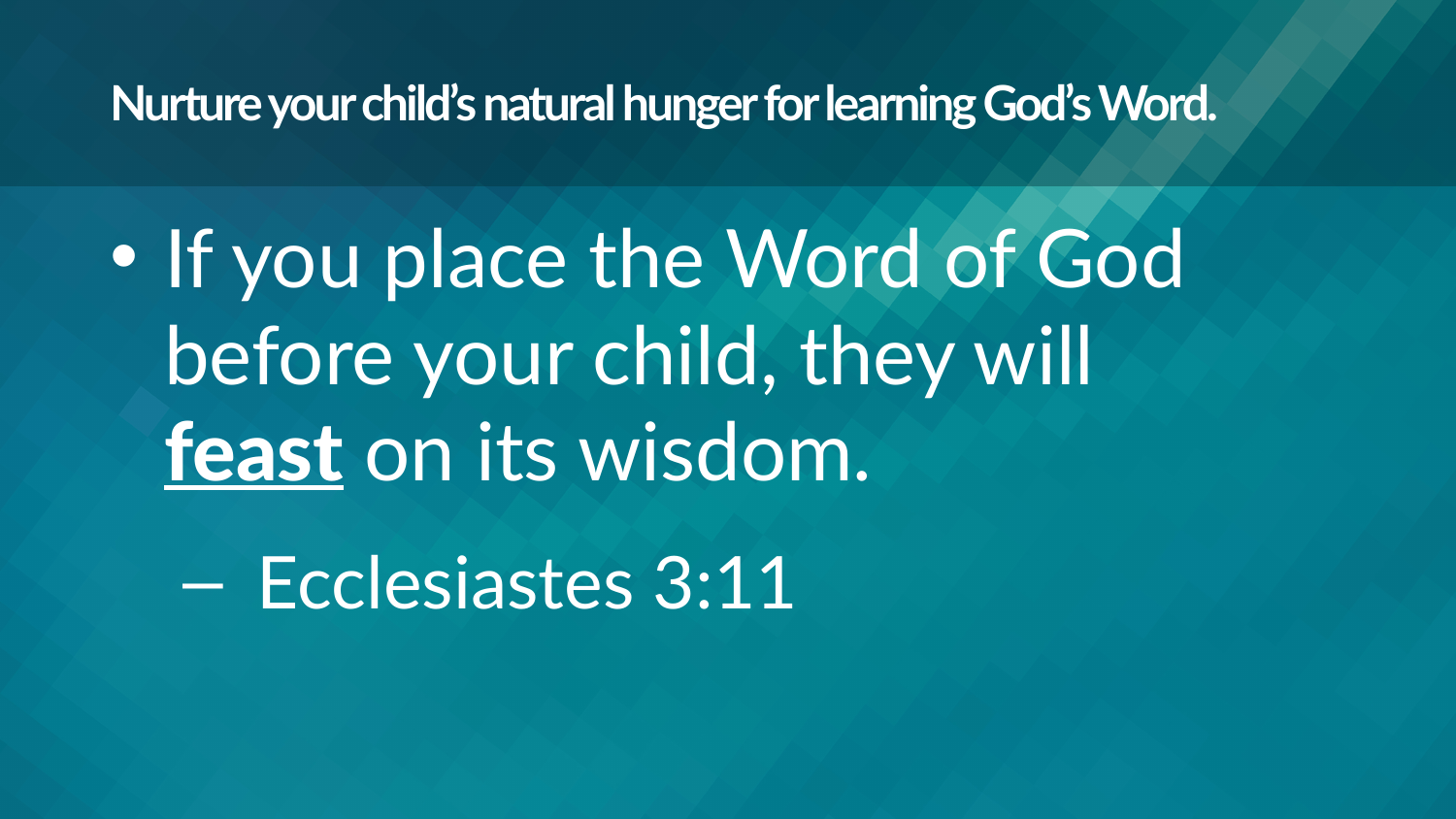

# Nurture your child’s natural hunger for learning God’s Word.
If you place the Word of God before your child, they will feast on its wisdom.
Ecclesiastes 3:11